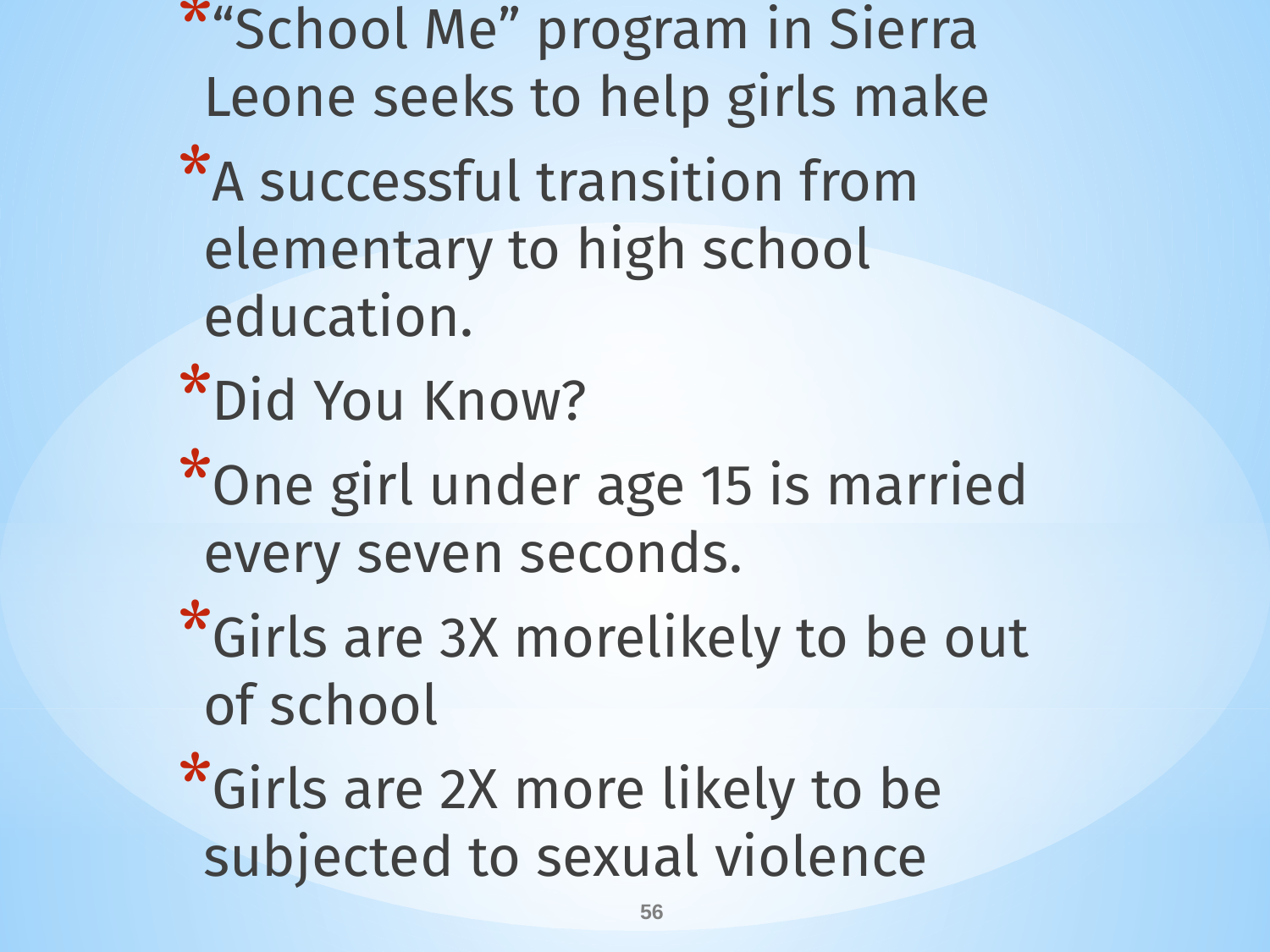

“School Me” program in Sierra Leone seeks to help girls make
A successful transition from elementary to high school education.
Did You Know?
One girl under age 15 is married every seven seconds.
Girls are 3X morelikely to be out of school
Girls are 2X more likely to be subjected to sexual violence

#
56